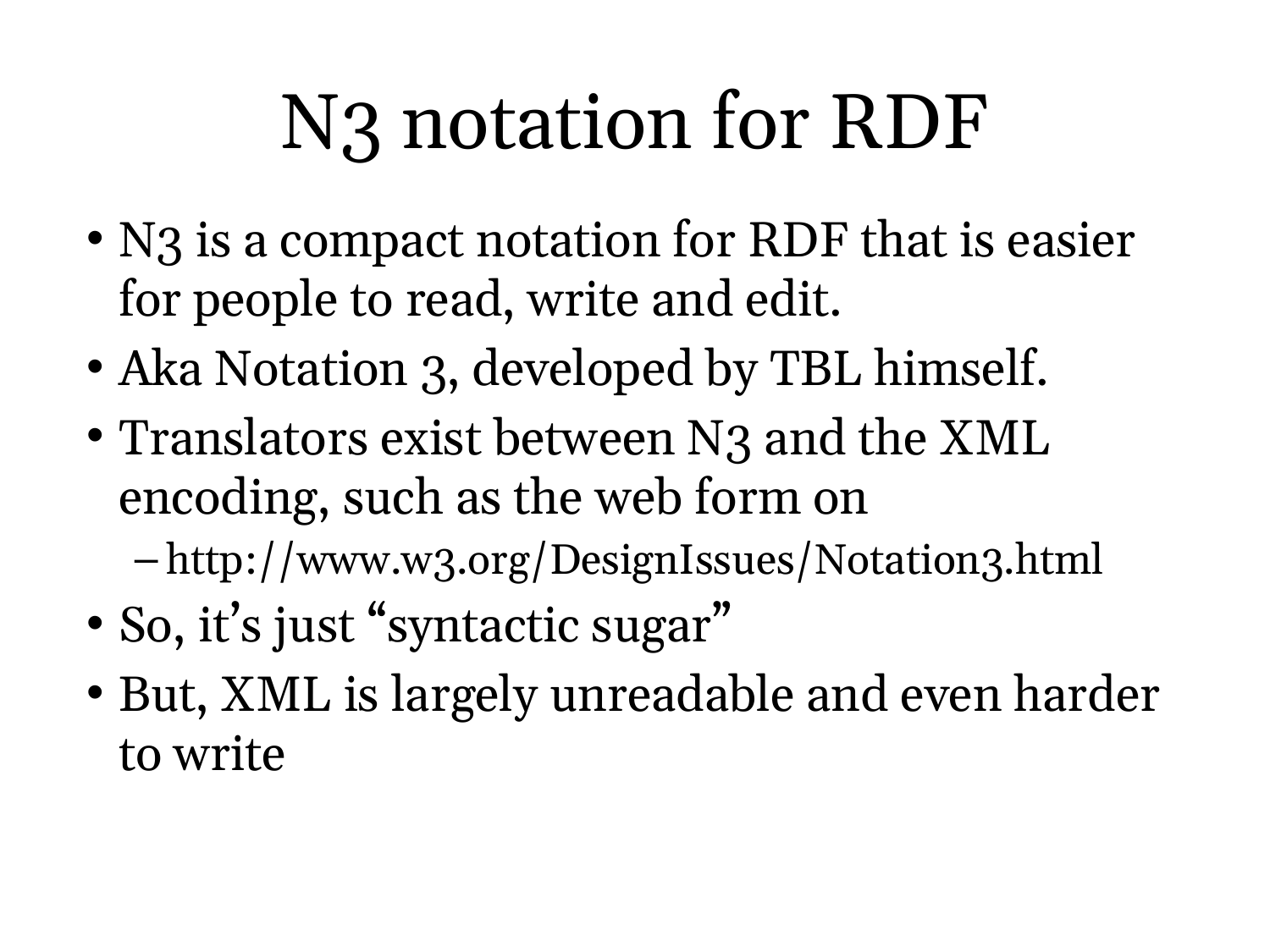

# N3 notation for RDF
N3 is a compact notation for RDF that is easier for people to read, write and edit.
Aka Notation 3, developed by TBL himself.
Translators exist between N3 and the XML encoding, such as the web form on
http://www.w3.org/DesignIssues/Notation3.html
So, it’s just “syntactic sugar”
But, XML is largely unreadable and even harder to write